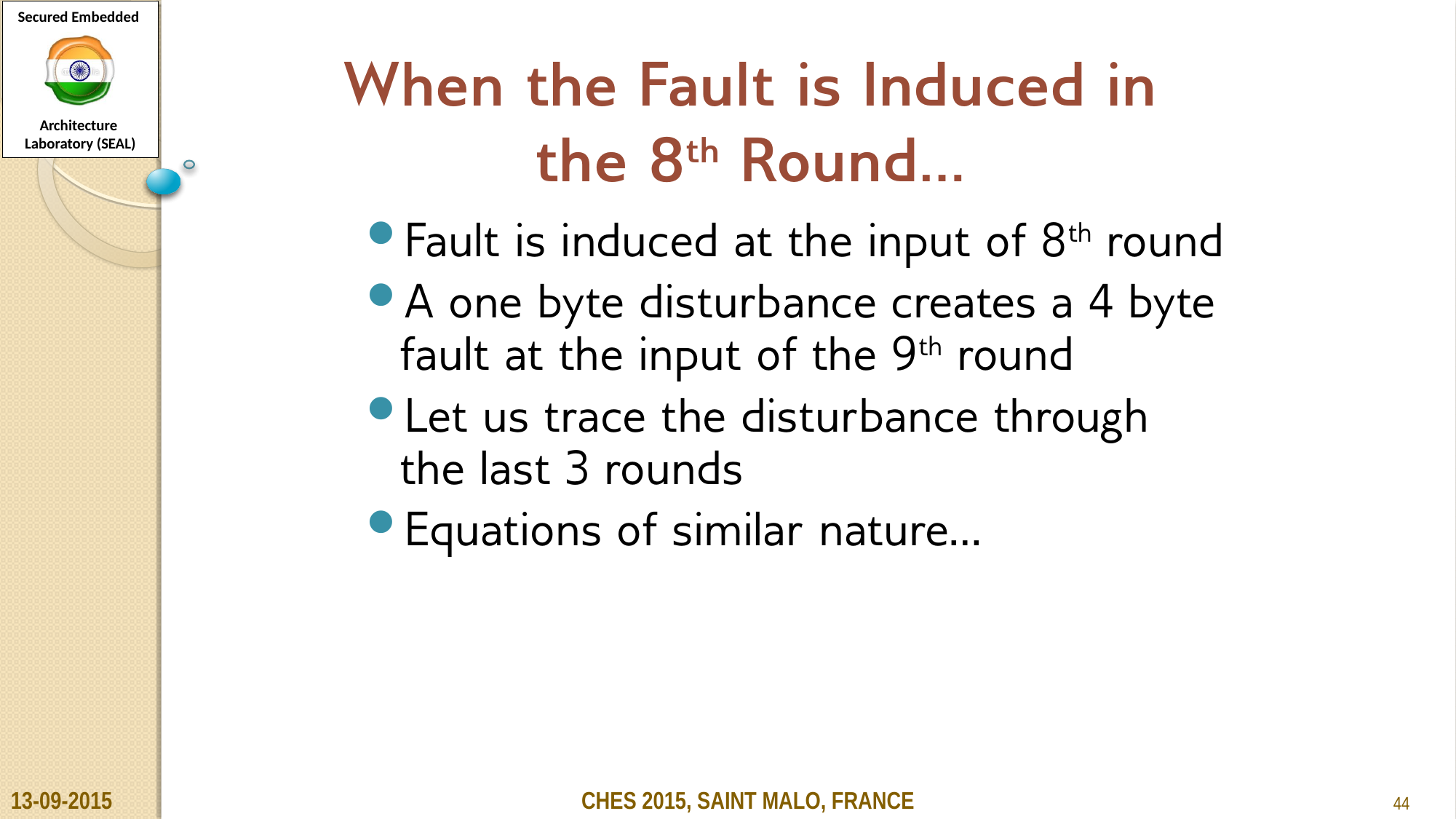

When the Fault is Induced in the 8th Round…
Fault is induced at the input of 8th round
A one byte disturbance creates a 4 byte fault at the input of the 9th round
Let us trace the disturbance through the last 3 rounds
Equations of similar nature…